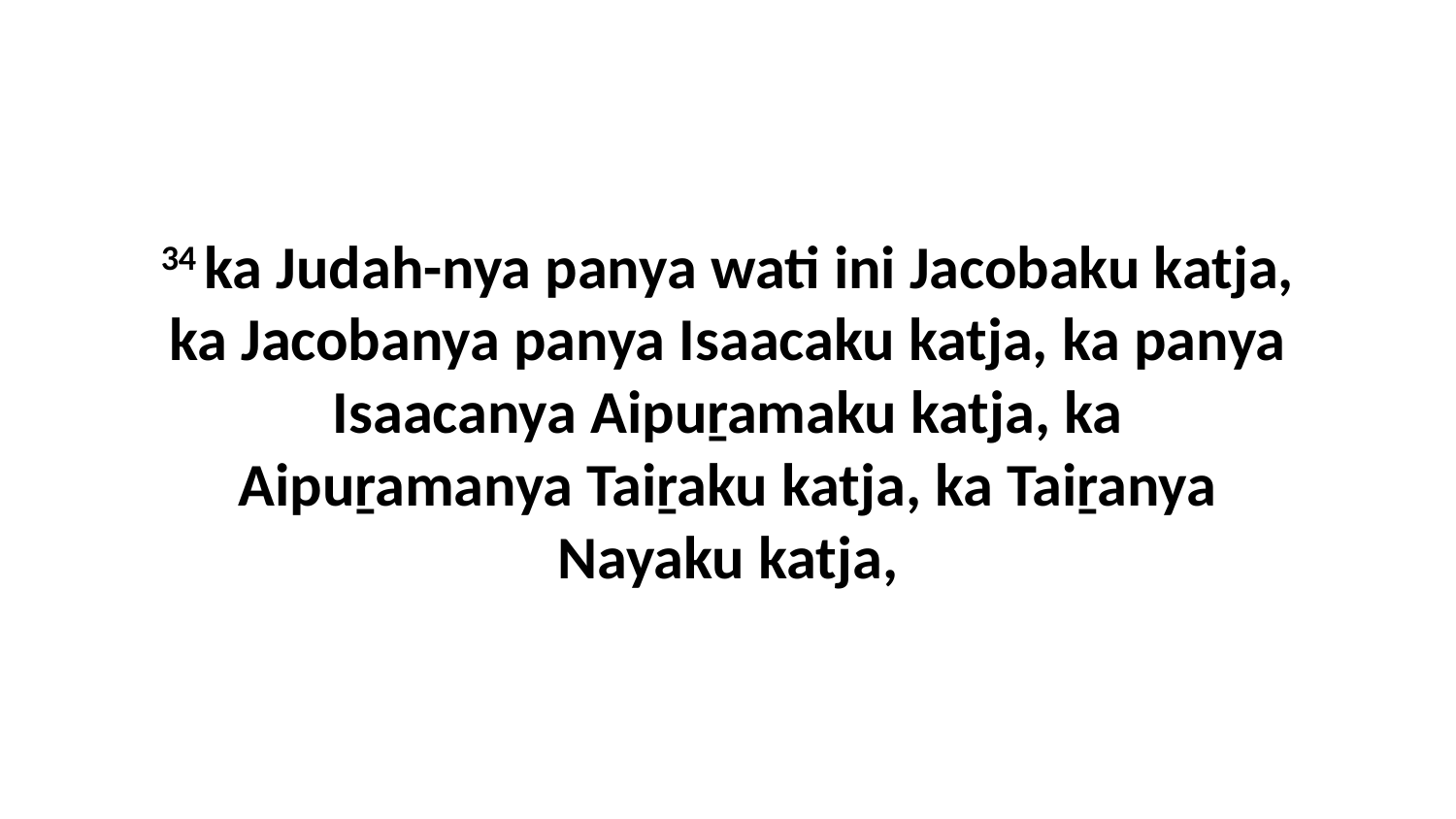

34 ka Judah-nya panya wati ini Jacobaku katja, ka Jacobanya panya Isaacaku katja, ka panya Isaacanya Aipuṟamaku katja, ka Aipuṟamanya Taiṟaku katja, ka Taiṟanya Nayaku katja,